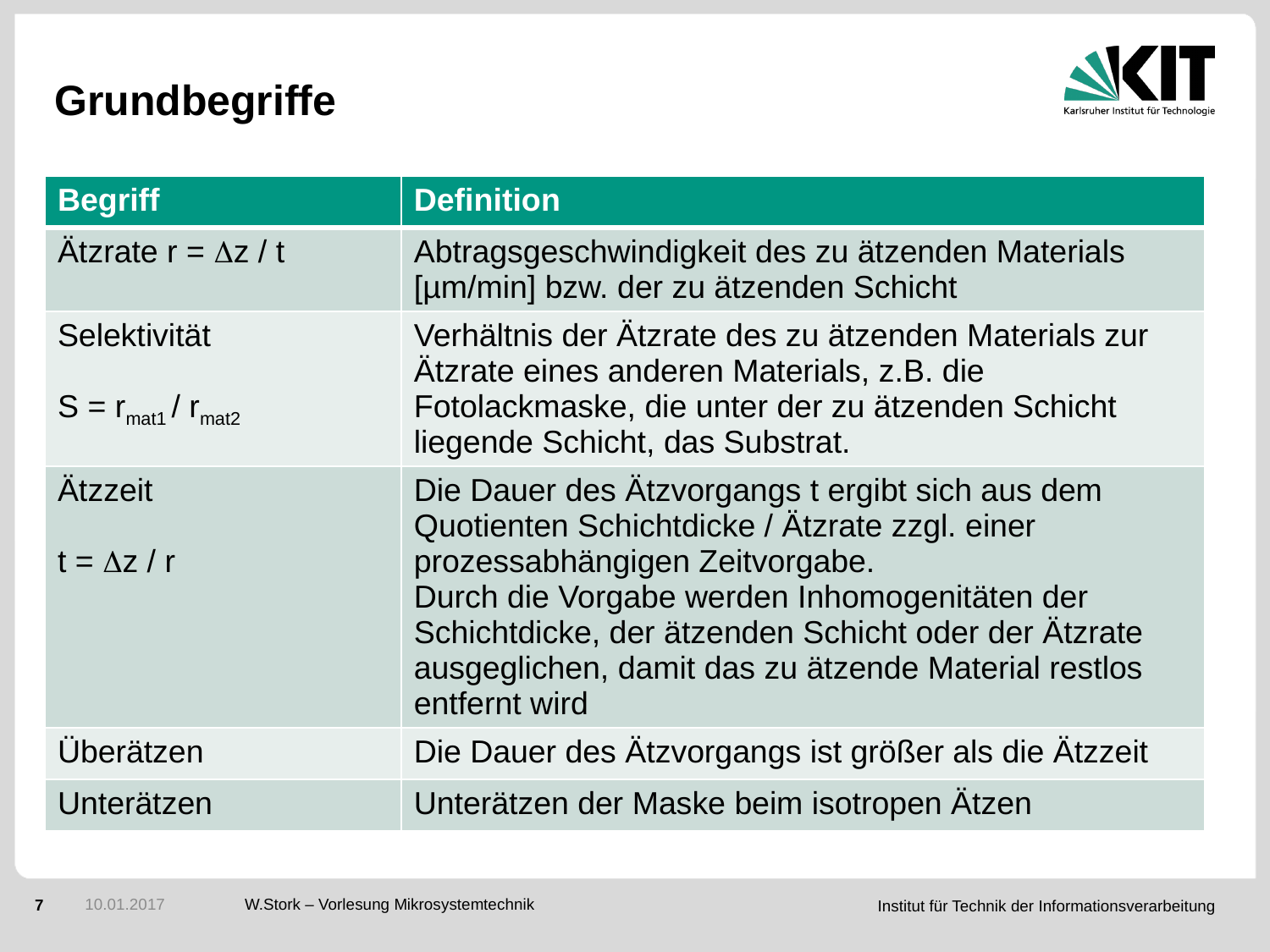

# Grundbegriffe
| Begriff | Definition |
| --- | --- |
| Ätzrate r = Δz / t | Abtragsgeschwindigkeit des zu ätzenden Materials [µm/min] bzw. der zu ätzenden Schicht |
| Selektivität S = rmat1 / rmat2 | Verhältnis der Ätzrate des zu ätzenden Materials zur Ätzrate eines anderen Materials, z.B. die Fotolackmaske, die unter der zu ätzenden Schicht liegende Schicht, das Substrat. |
| Ätzzeit t = Δz / r | Die Dauer des Ätzvorgangs t ergibt sich aus dem Quotienten Schichtdicke / Ätzrate zzgl. einer prozessabhängigen Zeitvorgabe. Durch die Vorgabe werden Inhomogenitäten der Schichtdicke, der ätzenden Schicht oder der Ätzrate ausgeglichen, damit das zu ätzende Material restlos entfernt wird |
| Überätzen | Die Dauer des Ätzvorgangs ist größer als die Ätzzeit |
| Unterätzen | Unterätzen der Maske beim isotropen Ätzen |
10.01.2017